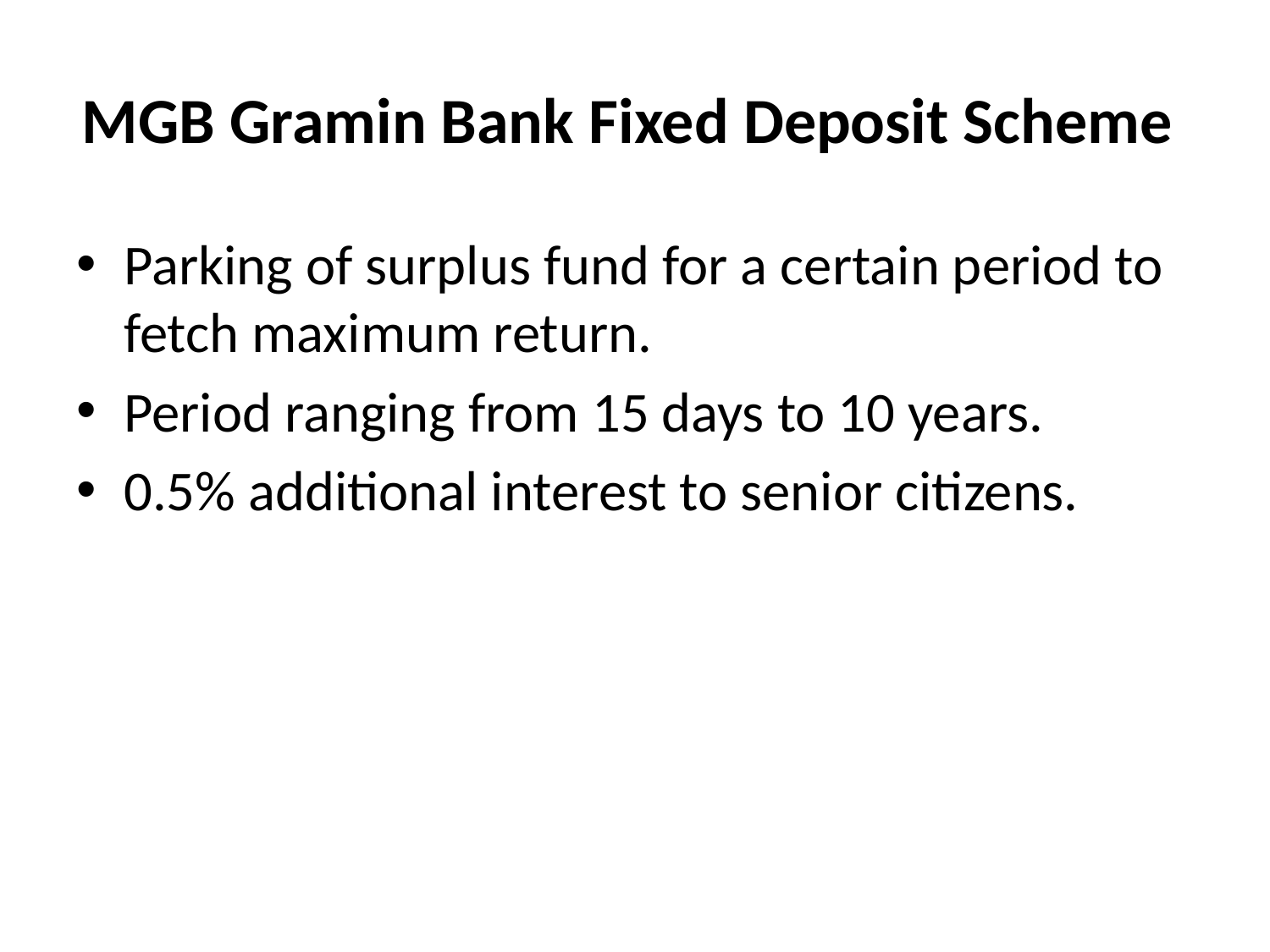

# MGB Gramin Bank Fixed Deposit Scheme
Parking of surplus fund for a certain period to fetch maximum return.
Period ranging from 15 days to 10 years.
0.5% additional interest to senior citizens.